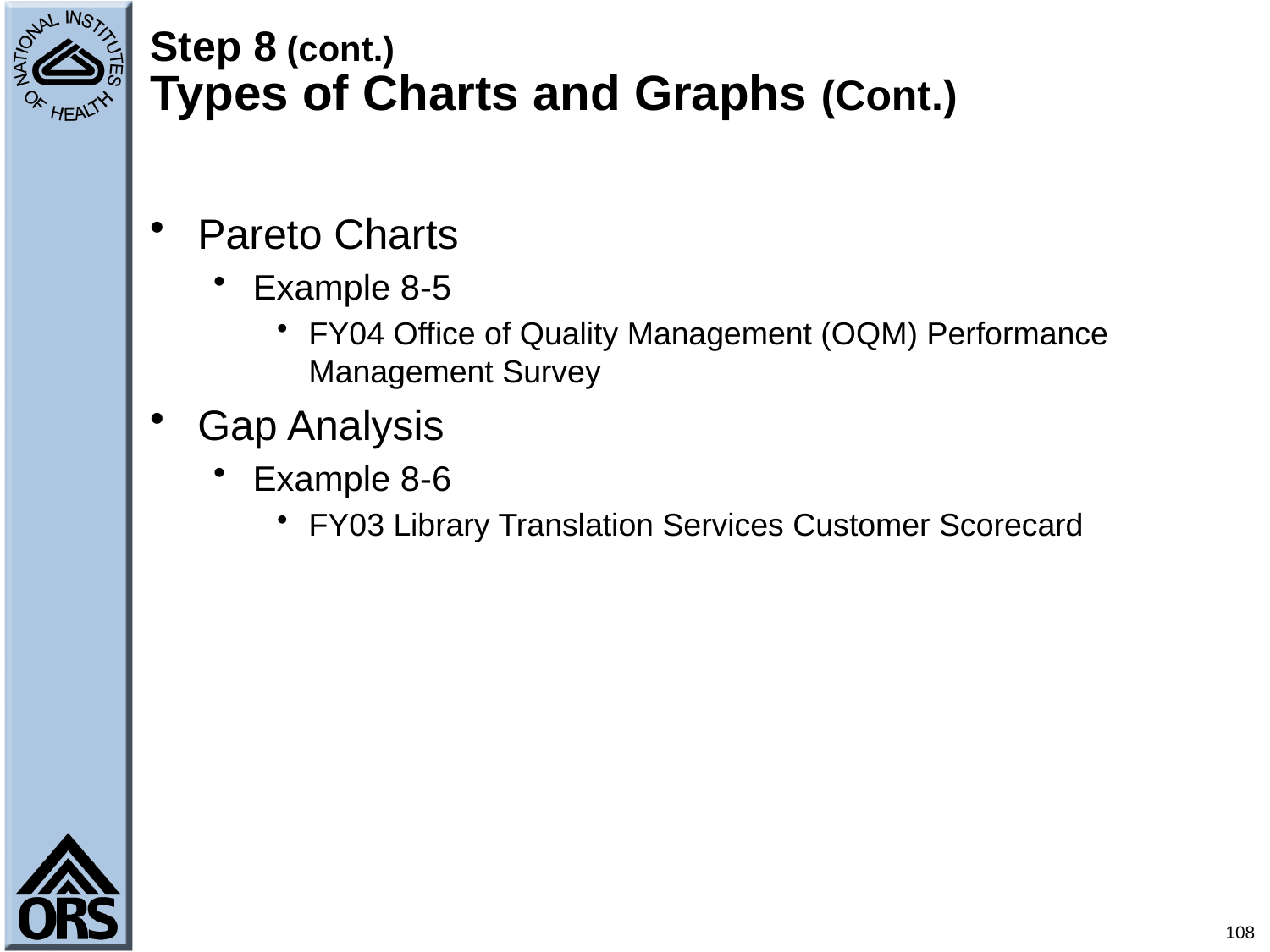

# Step 8 (cont.) Types of Charts and Graphs (Cont.)
Pareto Charts
Example 8-5
FY04 Office of Quality Management (OQM) Performance Management Survey
Gap Analysis
Example 8-6
FY03 Library Translation Services Customer Scorecard

108